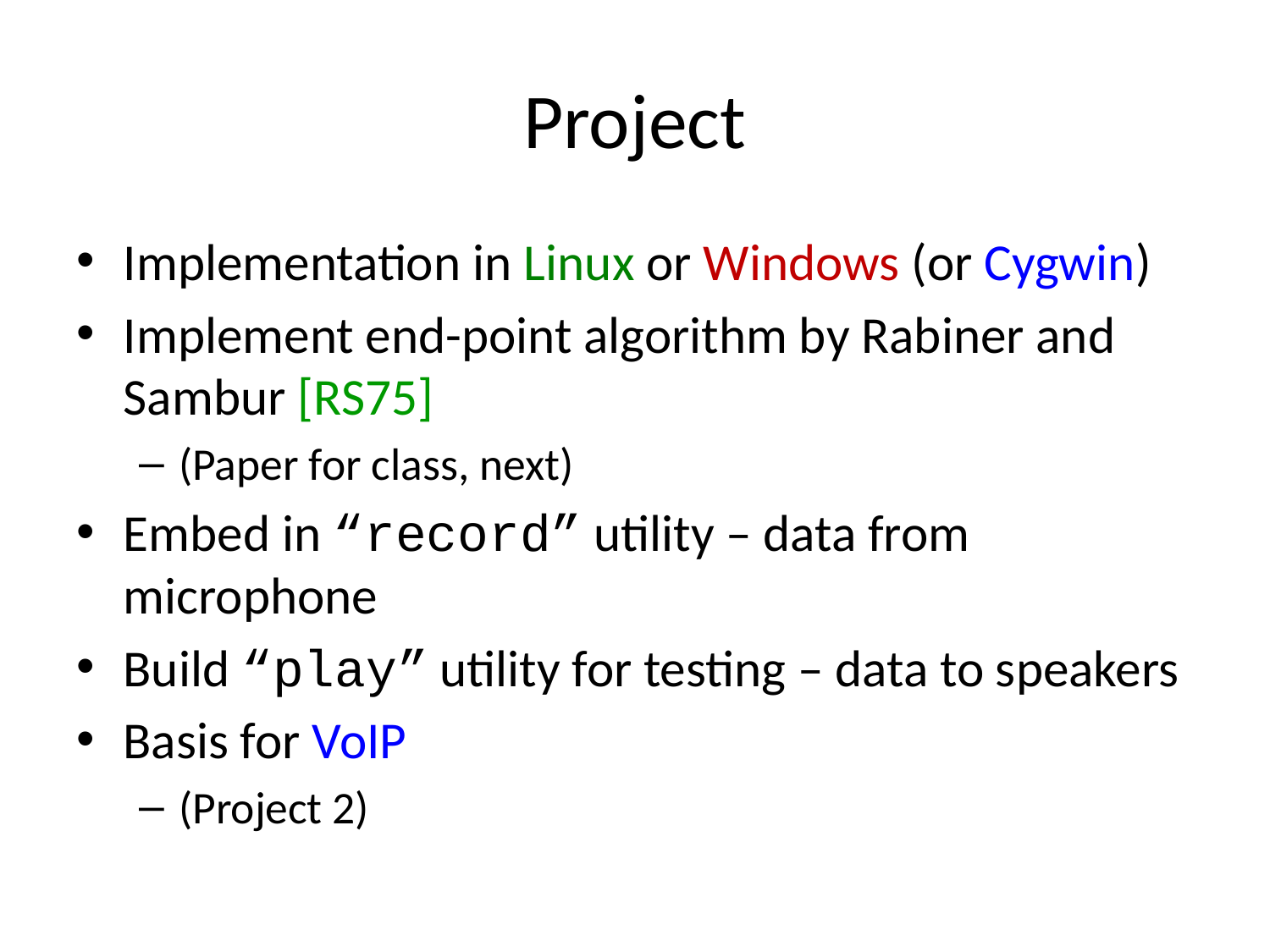

# Project
Implementation in Linux or Windows (or Cygwin)
Implement end-point algorithm by Rabiner and Sambur [RS75]
(Paper for class, next)
Embed in “record” utility – data from microphone
Build “play” utility for testing – data to speakers
Basis for VoIP
(Project 2)